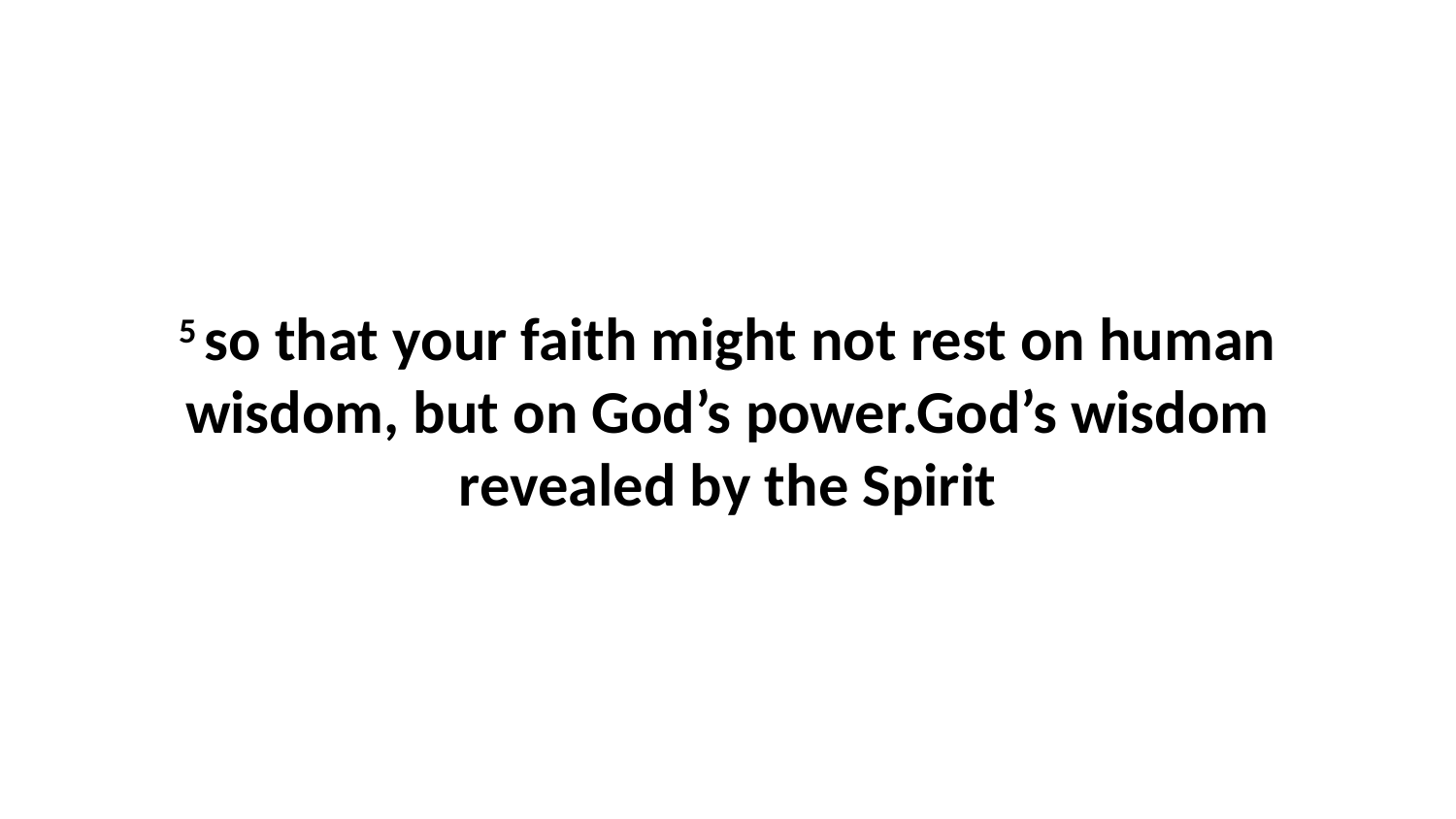

5 so that your faith might not rest on human wisdom, but on God’s power.God’s wisdom revealed by the Spirit